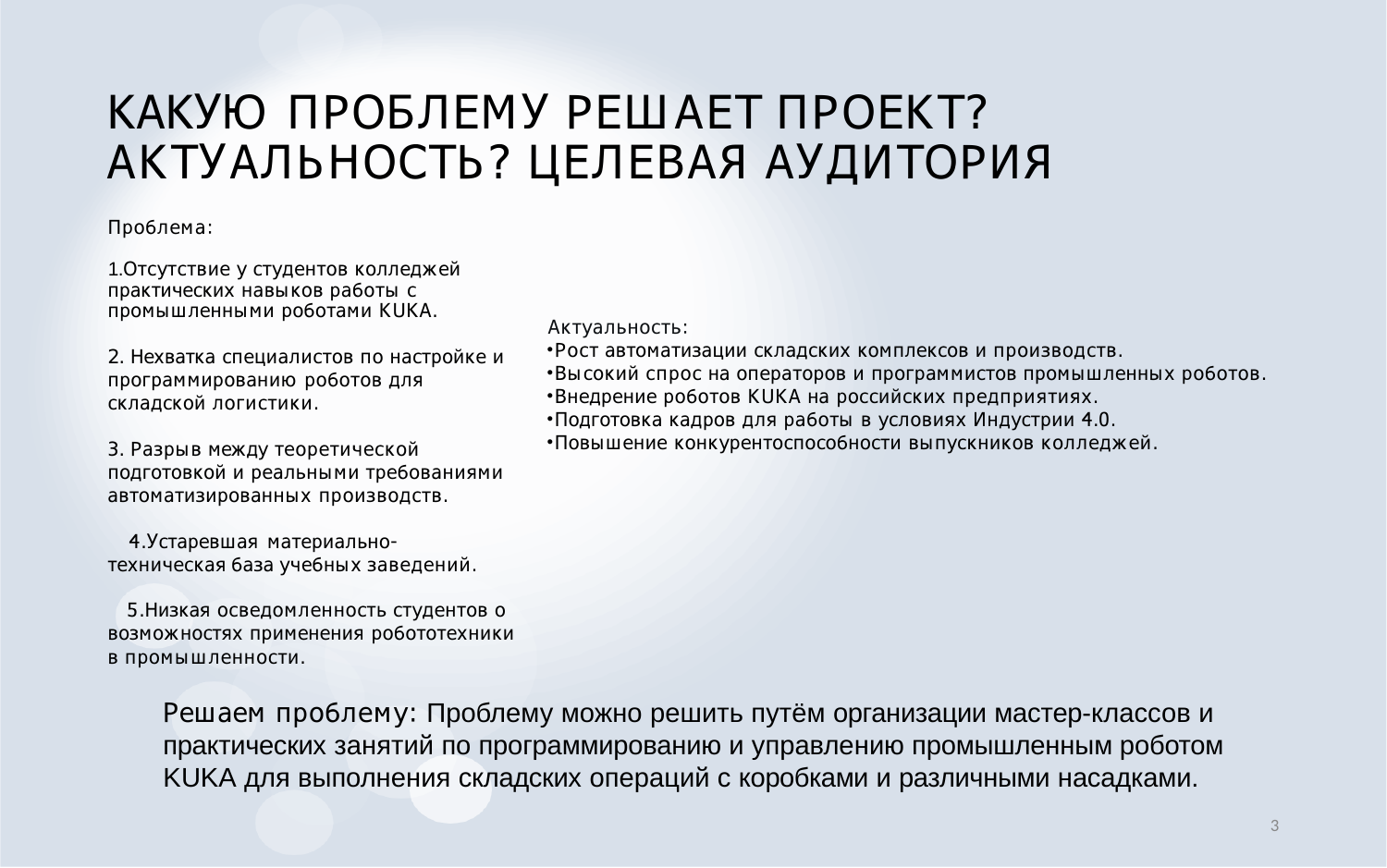

# КАКУЮ ПРОБЛЕМУ РЕШАЕТ ПРОЕКТ? АКТУАЛЬНОСТЬ? ЦЕЛЕВАЯ АУДИТОРИЯ
Проблема:
1.Отсутствие у студентов колледжей практических навыков работы с промышленными роботами KUKA.
Актуальность:
Рост автоматизации складских комплексов и производств.
Высокий спрос на операторов и программистов промышленных роботов.
Внедрение роботов KUKA на российских предприятиях.
Подготовка кадров для работы в условиях Индустрии 4.0.
Повышение конкурентоспособности выпускников колледжей.
2. Нехватка специалистов по настройке и программированию роботов для складской логистики.
3. Разрыв между теоретической подготовкой и реальными требованиями автоматизированных производств.
Устаревшая материально-техническая база учебных заведений.
Низкая осведомленность студентов о возможностях применения робототехники в промышленности.

Решаем проблему: Проблему можно решить путём организации мастер-классов и практических занятий по программированию и управлению промышленным роботом KUKA для выполнения складских операций с коробками и различными насадками.
3